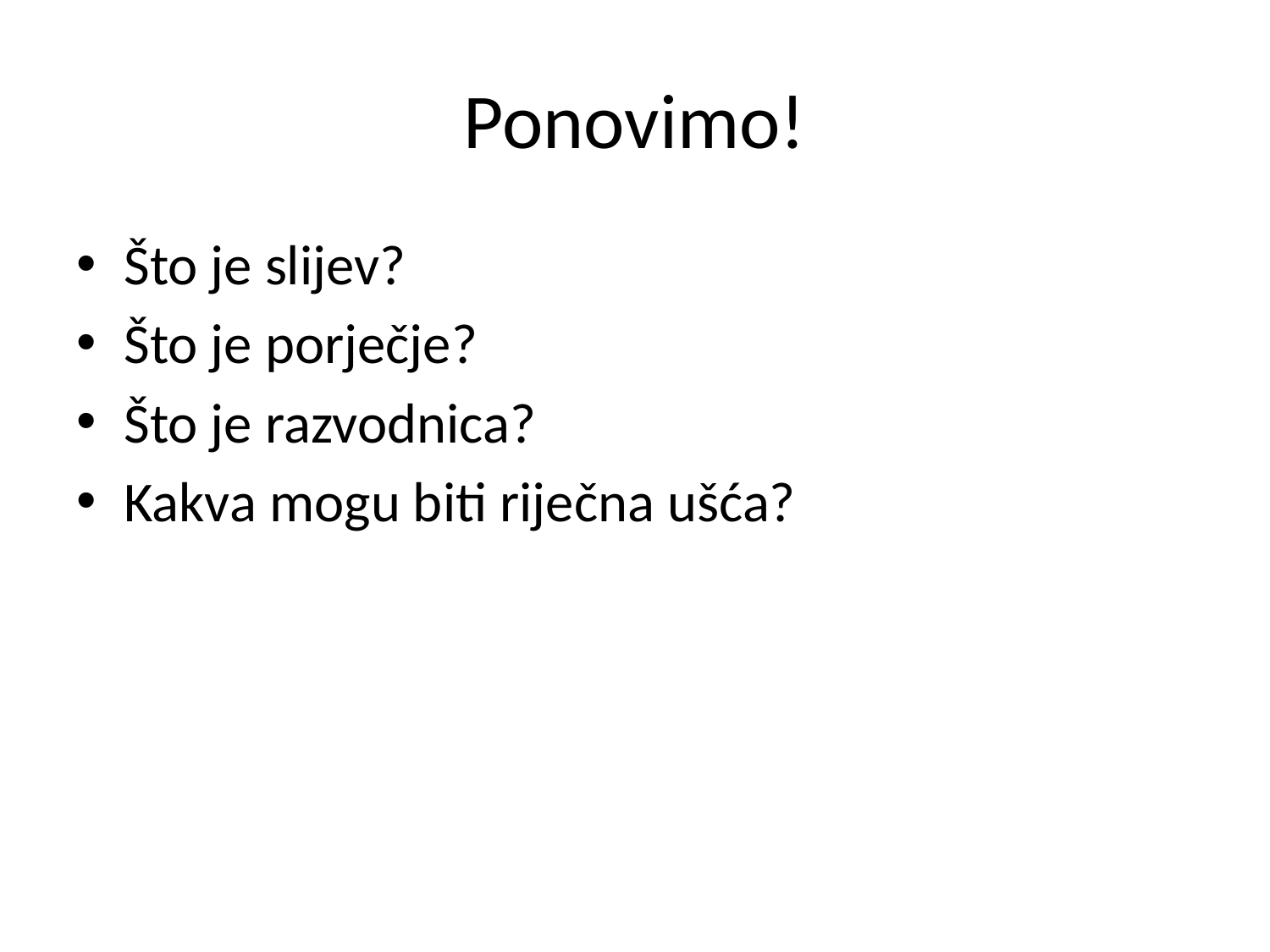

# Ponovimo!
Što je slijev?
Što je porječje?
Što je razvodnica?
Kakva mogu biti riječna ušća?